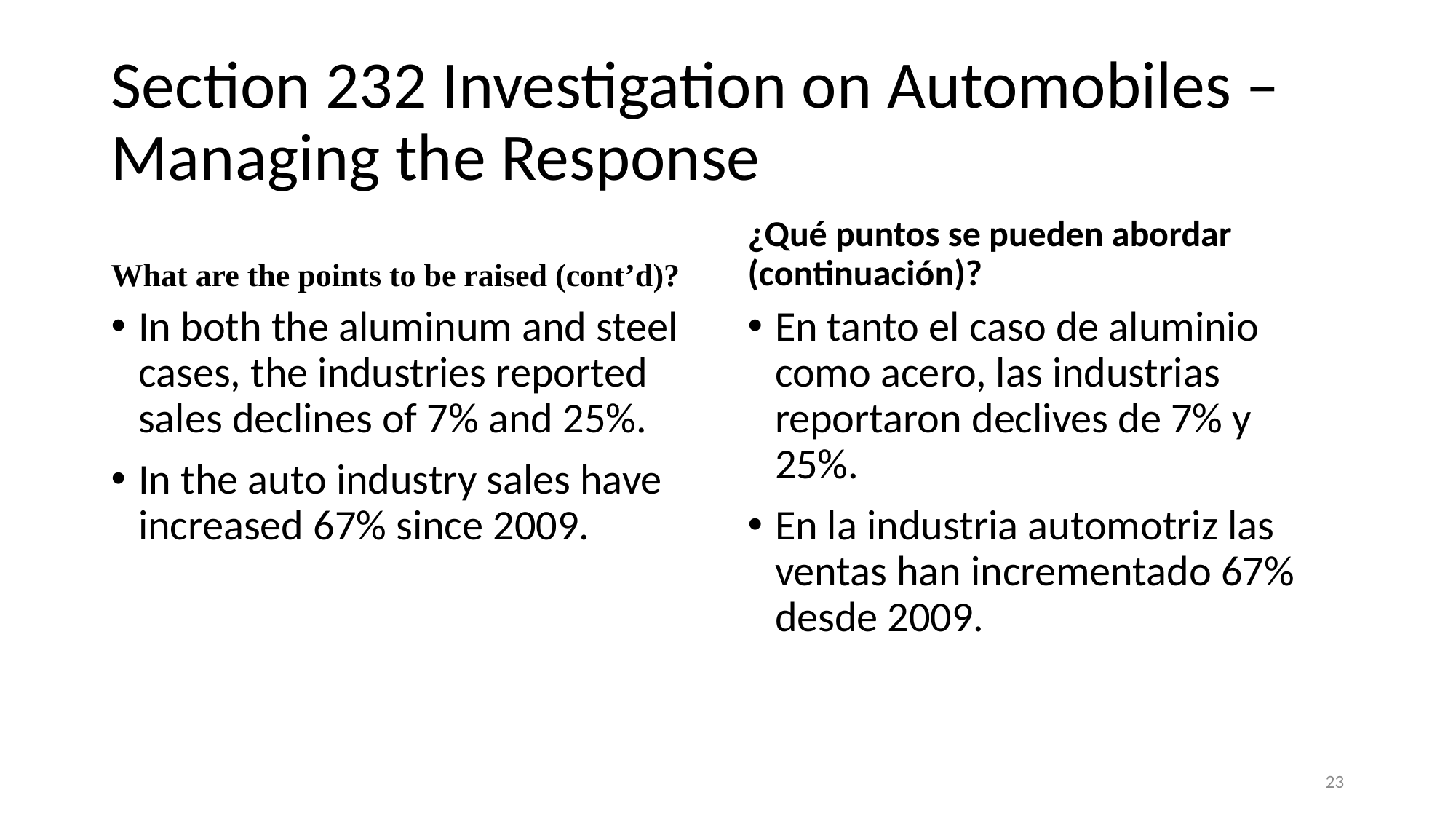

# Section 232 Investigation on Automobiles – Managing the Response

What are the points to be raised (cont’d)?
¿Qué puntos se pueden abordar (continuación)?
In both the aluminum and steel cases, the industries reported sales declines of 7% and 25%.
In the auto industry sales have increased 67% since 2009.
En tanto el caso de aluminio como acero, las industrias reportaron declives de 7% y 25%.
En la industria automotriz las ventas han incrementado 67% desde 2009.

23